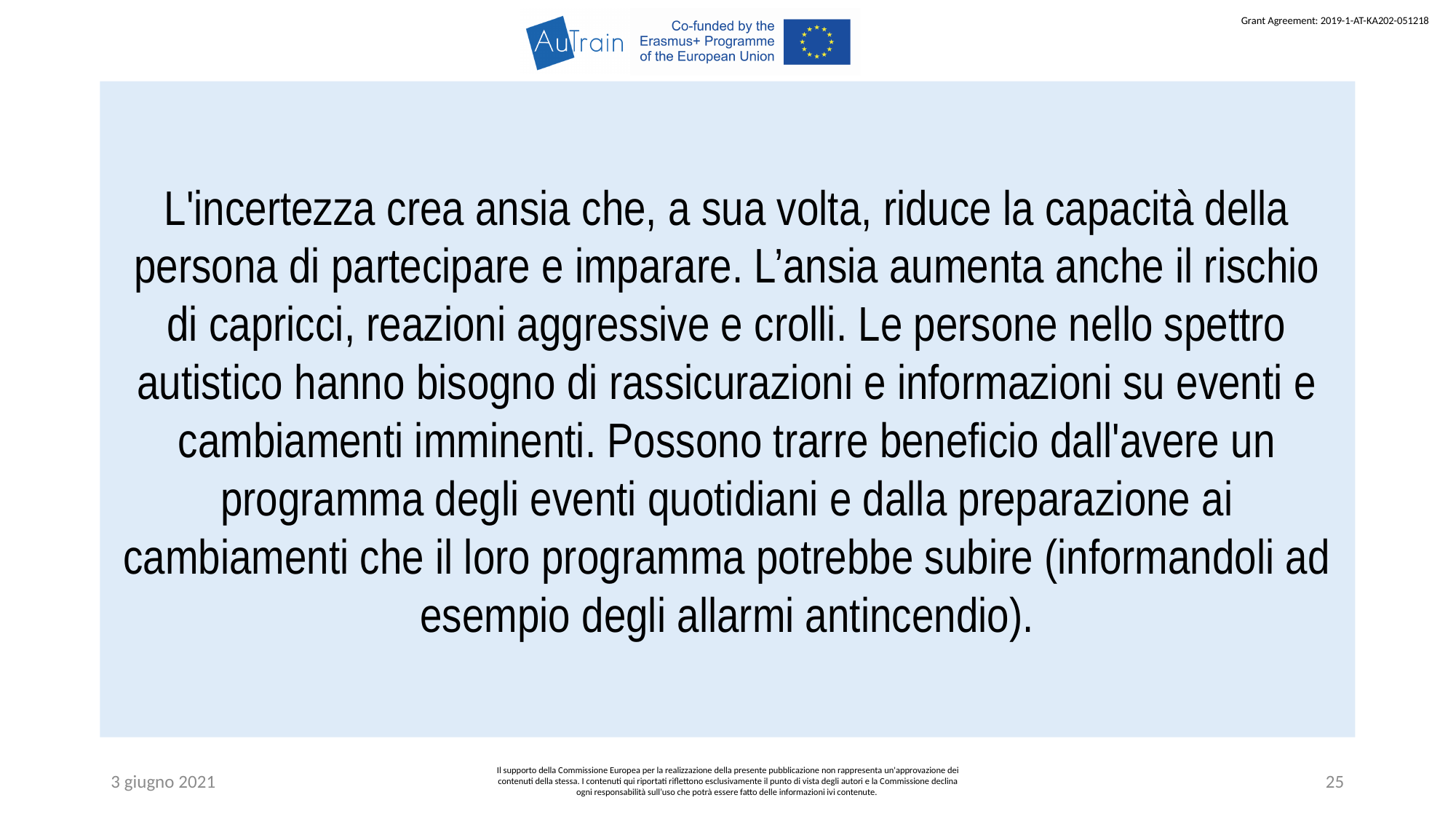

L'incertezza crea ansia che, a sua volta, riduce la capacità della persona di partecipare e imparare. L’ansia aumenta anche il rischio di capricci, reazioni aggressive e crolli. Le persone nello spettro autistico hanno bisogno di rassicurazioni e informazioni su eventi e cambiamenti imminenti. Possono trarre beneficio dall'avere un programma degli eventi quotidiani e dalla preparazione ai cambiamenti che il loro programma potrebbe subire (informandoli ad esempio degli allarmi antincendio).

3 giugno 2021
Il supporto della Commissione Europea per la realizzazione della presente pubblicazione non rappresenta un'approvazione dei contenuti della stessa. I contenuti qui riportati riflettono esclusivamente il punto di vista degli autori e la Commissione declina ogni responsabilità sull’uso che potrà essere fatto delle informazioni ivi contenute.
25